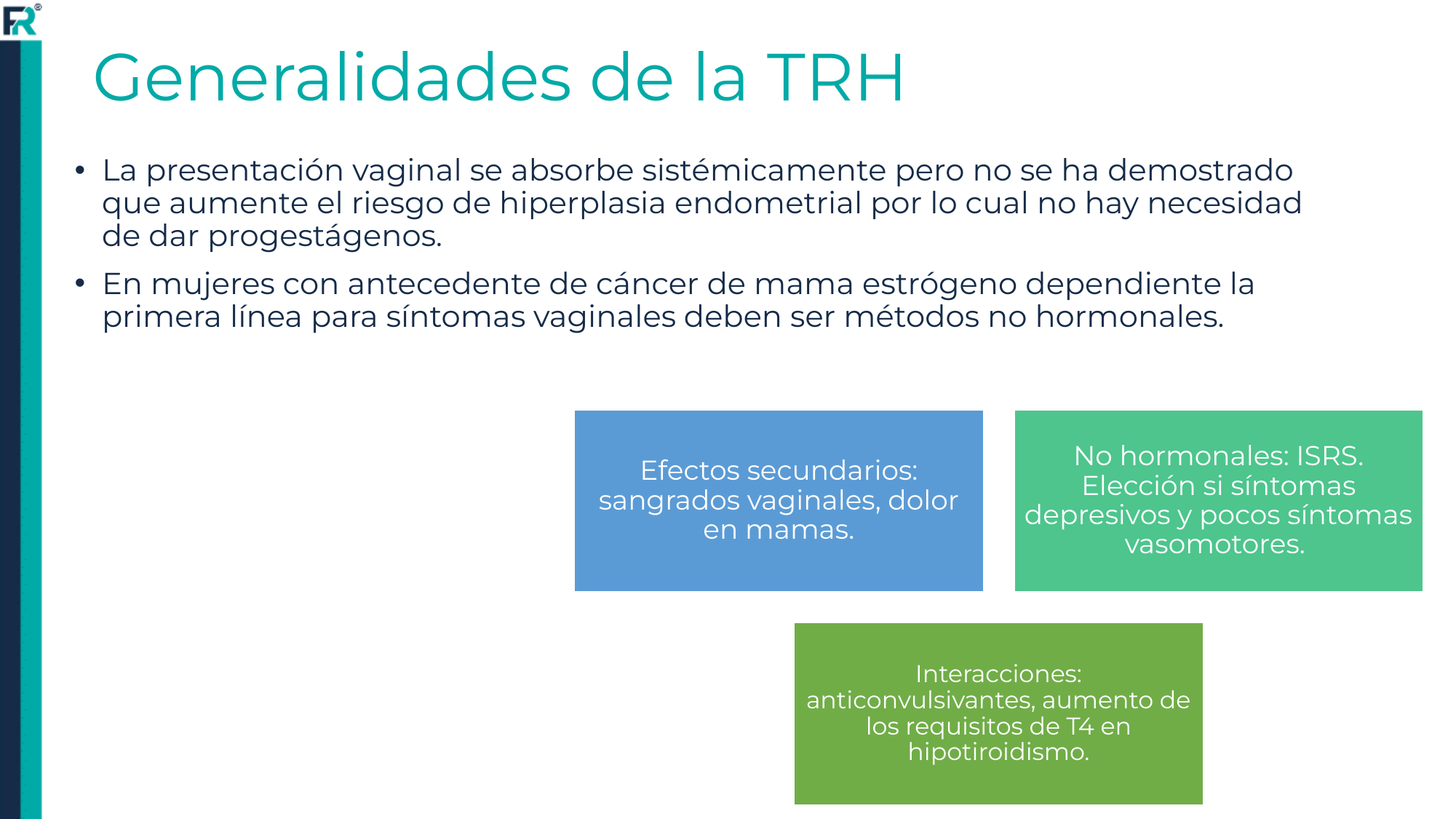

# Generalidades de la TRH
La presentación vaginal se absorbe sistémicamente pero no se ha demostrado que aumente el riesgo de hiperplasia endometrial por lo cual no hay necesidad de dar progestágenos.
En mujeres con antecedente de cáncer de mama estrógeno dependiente la primera línea para síntomas vaginales deben ser métodos no hormonales.

Efectos secundarios: sangrados vaginales, dolor en mamas.
No hormonales: ISRS. Elección si síntomas depresivos y pocos síntomas vasomotores.
Interacciones: anticonvulsivantes, aumento de los requisitos de T4 en hipotiroidismo.